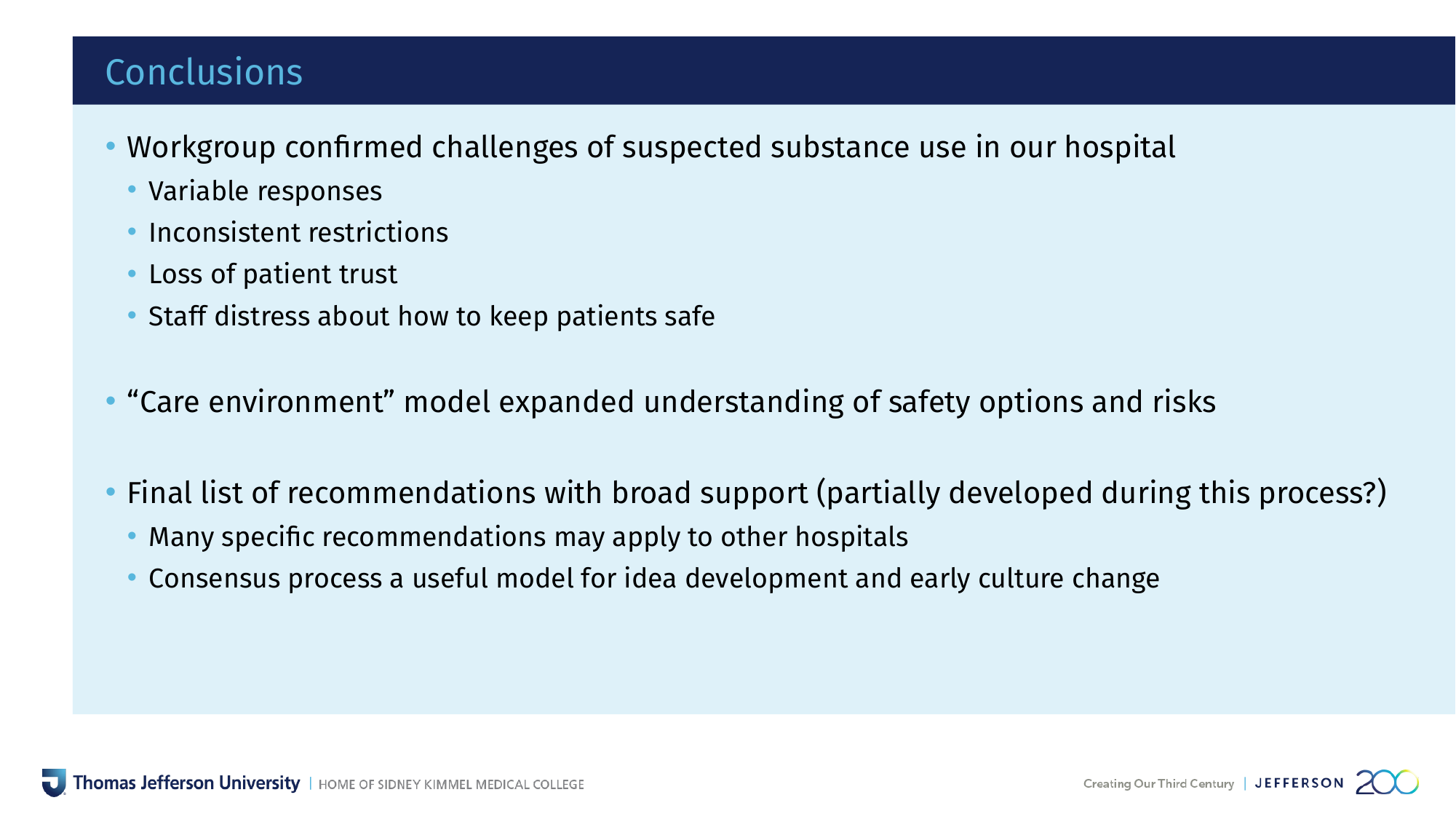

# Conclusions
Workgroup confirmed challenges of suspected substance use in our hospital
Variable responses
Inconsistent restrictions
Loss of patient trust
Staff distress about how to keep patients safe

“Care environment” model expanded understanding of safety options and risks

Final list of recommendations with broad support (partially developed during this process?)
Many specific recommendations may apply to other hospitals
Consensus process a useful model for idea development and early culture change